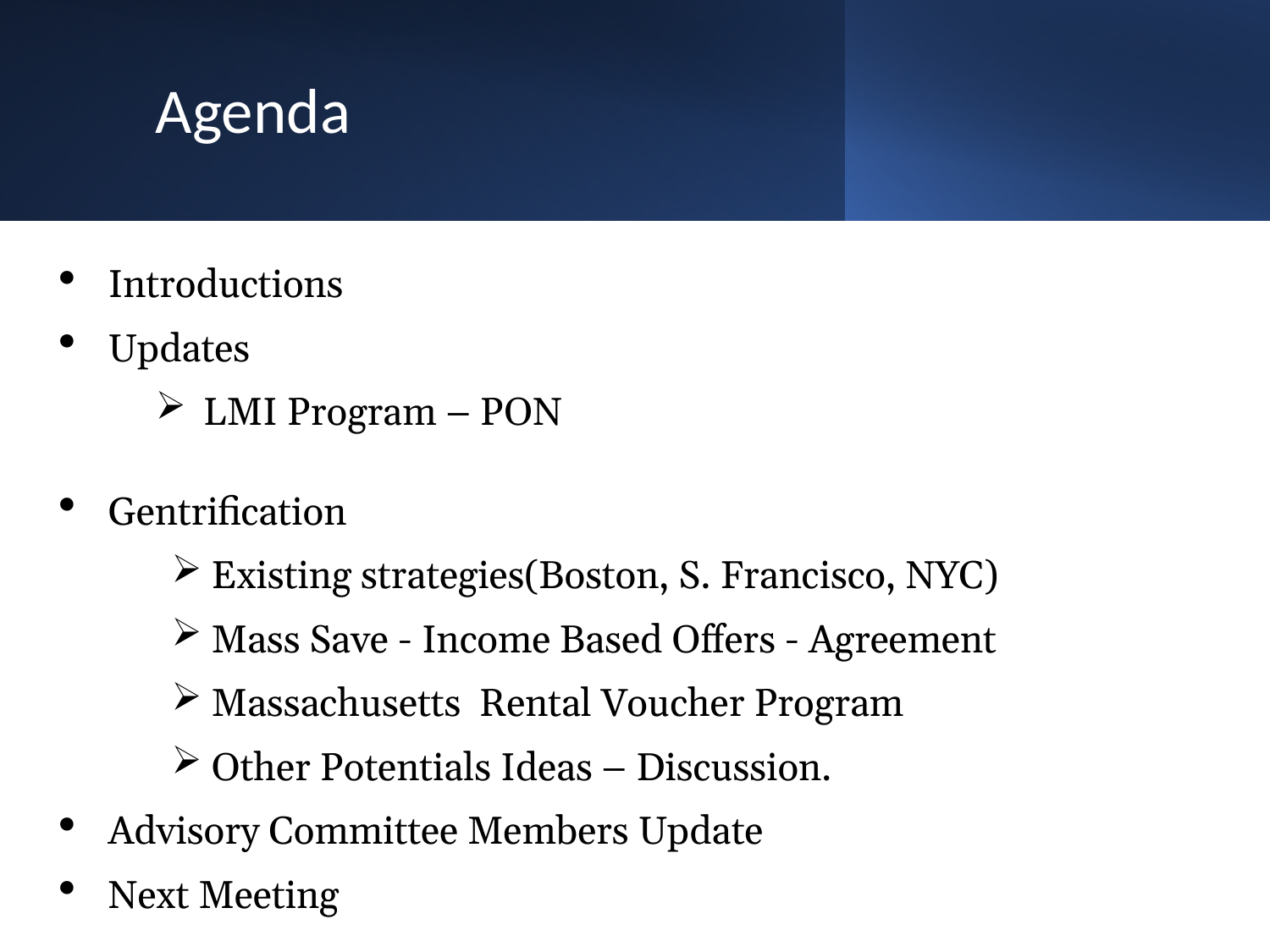

# Agenda

Introductions
Updates
LMI Program – PON

Gentrification
Existing strategies(Boston, S. Francisco, NYC)
Mass Save - Income Based Offers - Agreement
Massachusetts  Rental Voucher Program
Other Potentials Ideas – Discussion.
Advisory Committee Members Update
Next Meeting

2